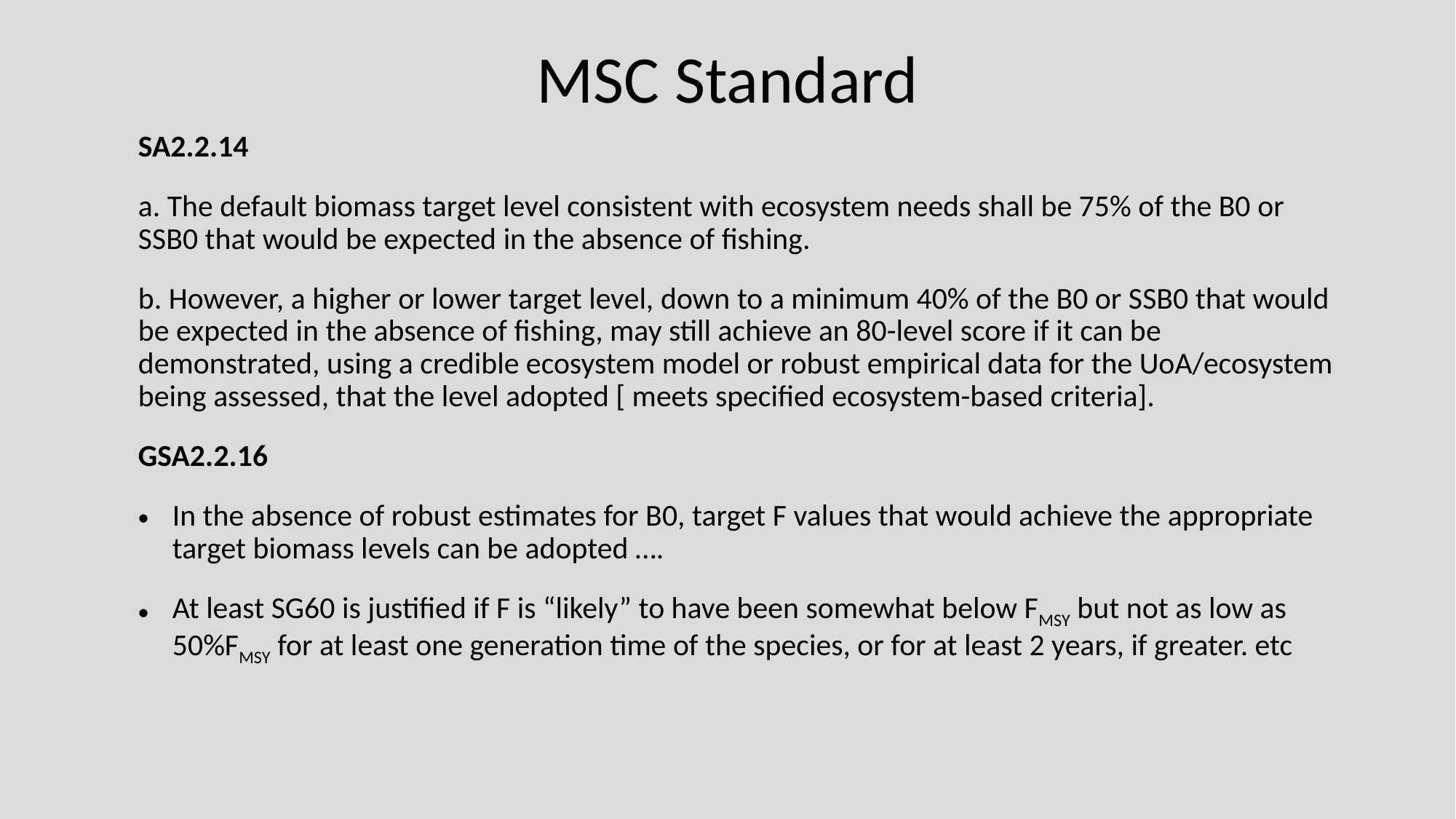

# MSC Standard
SA2.2.14
a. The default biomass target level consistent with ecosystem needs shall be 75% of the B0 or SSB0 that would be expected in the absence of fishing.
b. However, a higher or lower target level, down to a minimum 40% of the B0 or SSB0 that would be expected in the absence of fishing, may still achieve an 80-level score if it can be demonstrated, using a credible ecosystem model or robust empirical data for the UoA/ecosystem being assessed, that the level adopted [ meets specified ecosystem-based criteria].
GSA2.2.16
In the absence of robust estimates for B0, target F values that would achieve the appropriate target biomass levels can be adopted ….
At least SG60 is justified if F is “likely” to have been somewhat below FMSY but not as low as 50%FMSY for at least one generation time of the species, or for at least 2 years, if greater. etc